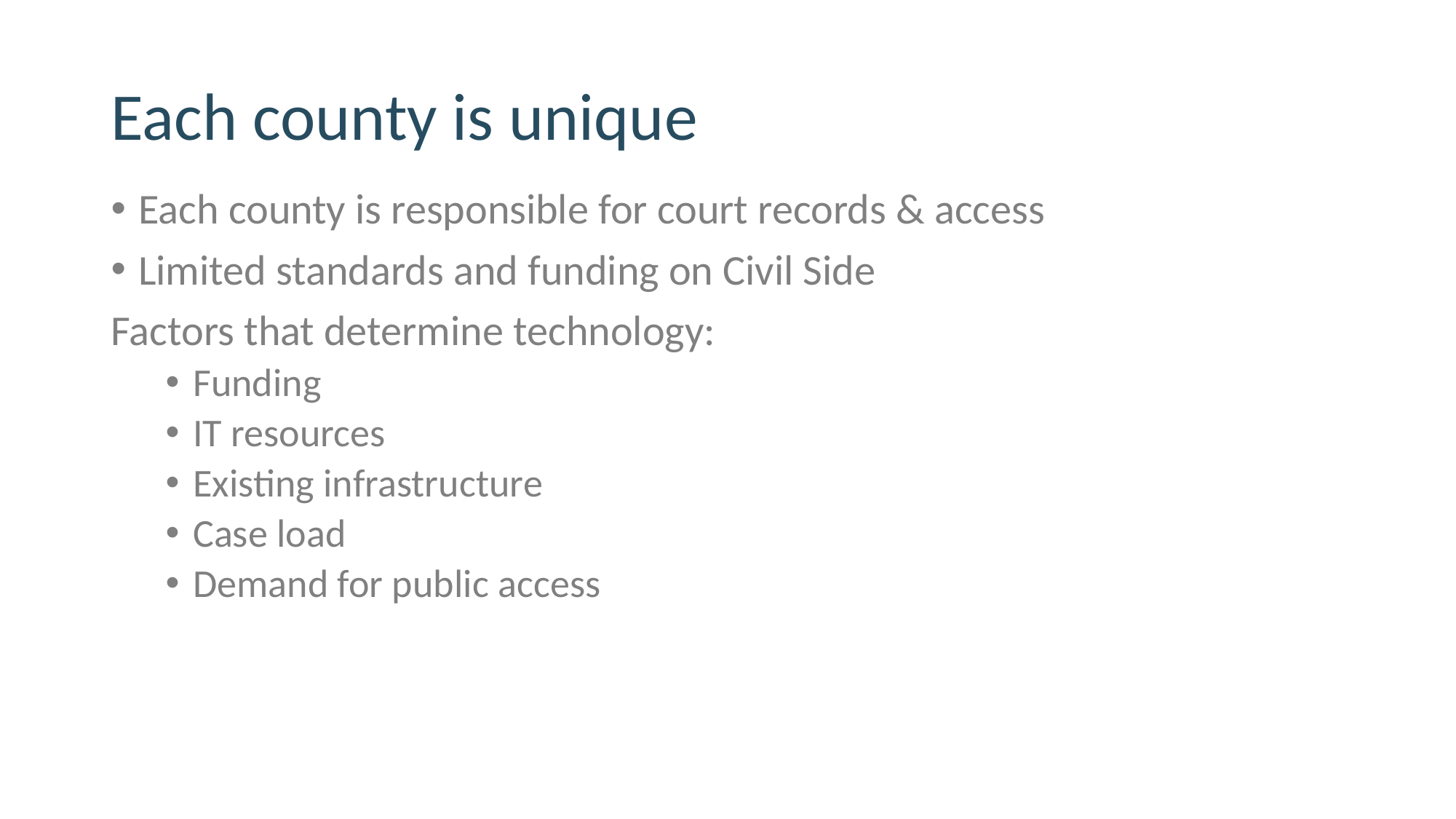

# Each county is unique
Each county is responsible for court records & access
Limited standards and funding on Civil Side
Factors that determine technology:
Funding
IT resources
Existing infrastructure
Case load
Demand for public access